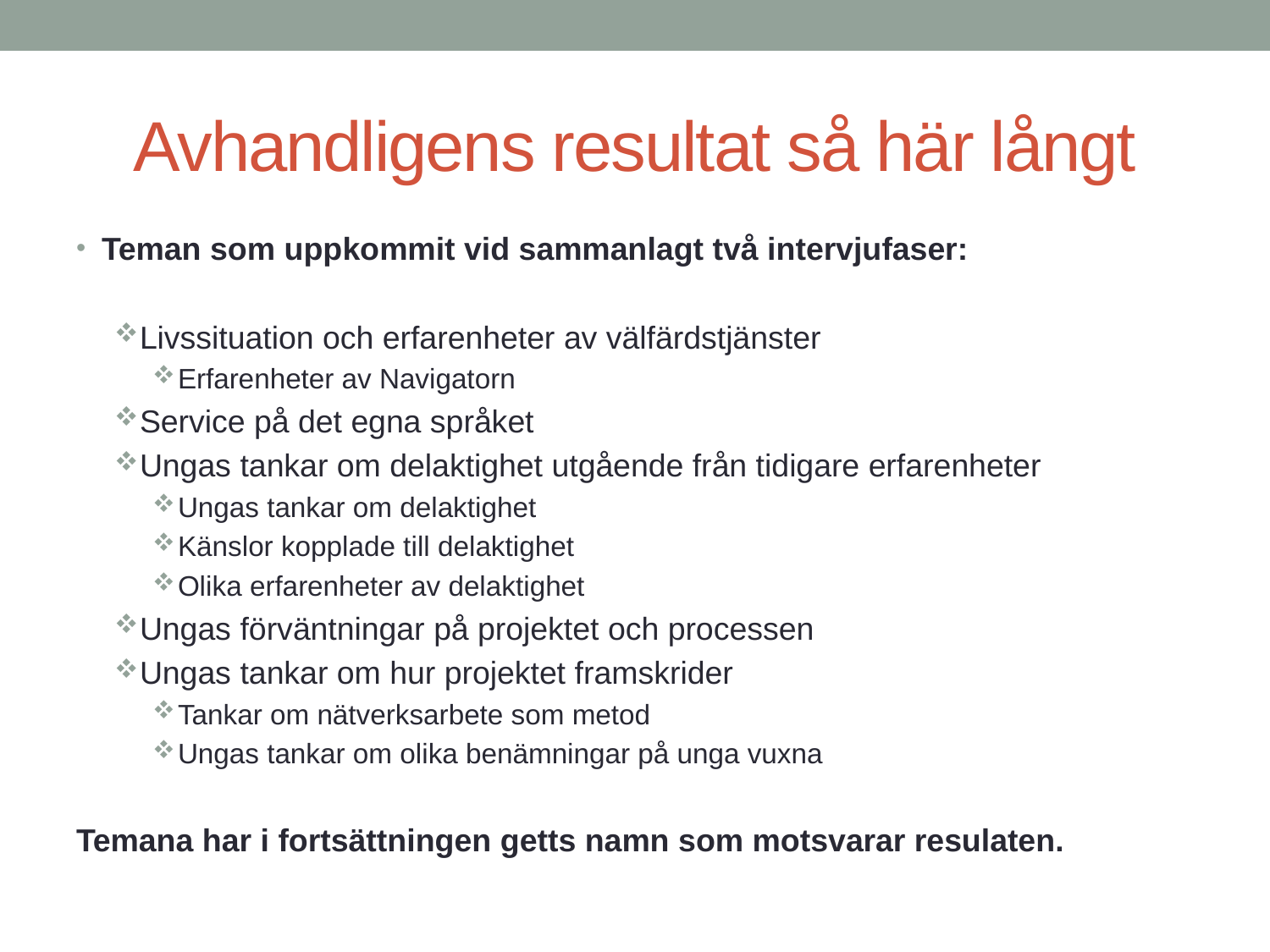

# Avhandligens resultat så här långt
Teman som uppkommit vid sammanlagt två intervjufaser:

Livssituation och erfarenheter av välfärdstjänster
Erfarenheter av Navigatorn
Service på det egna språket
Ungas tankar om delaktighet utgående från tidigare erfarenheter
Ungas tankar om delaktighet
Känslor kopplade till delaktighet
Olika erfarenheter av delaktighet
Ungas förväntningar på projektet och processen
Ungas tankar om hur projektet framskrider
Tankar om nätverksarbete som metod
Ungas tankar om olika benämningar på unga vuxna

Temana har i fortsättningen getts namn som motsvarar resulaten.